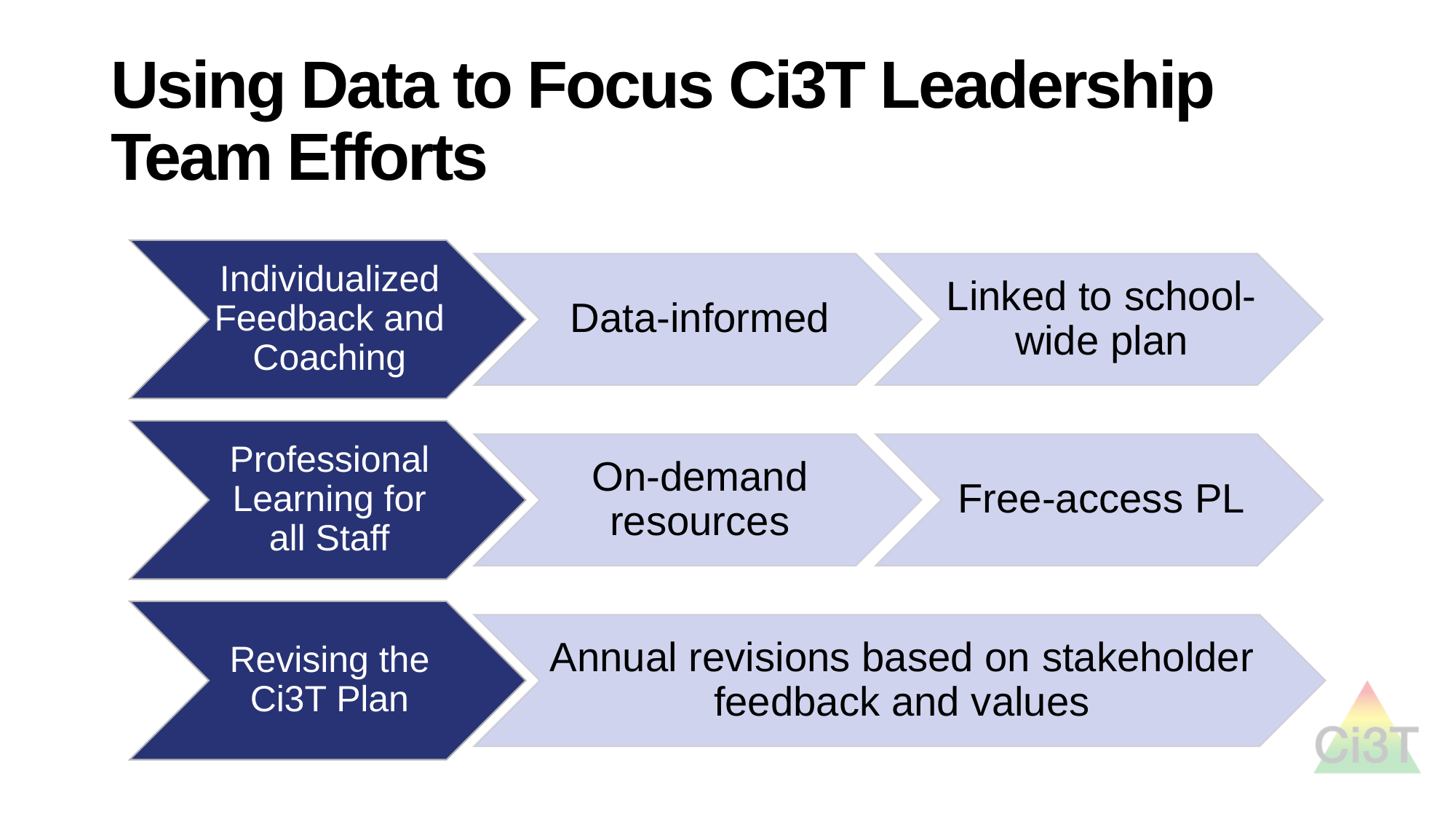

# Using Data to Focus Ci3T Leadership Team Efforts
Individualized Feedback and Coaching
Data-informed
Linked to school-wide plan
Professional Learning for all Staff
On-demand resources
Free-access PL
Revising the Ci3T Plan
Annual revisions based on stakeholder feedback and values